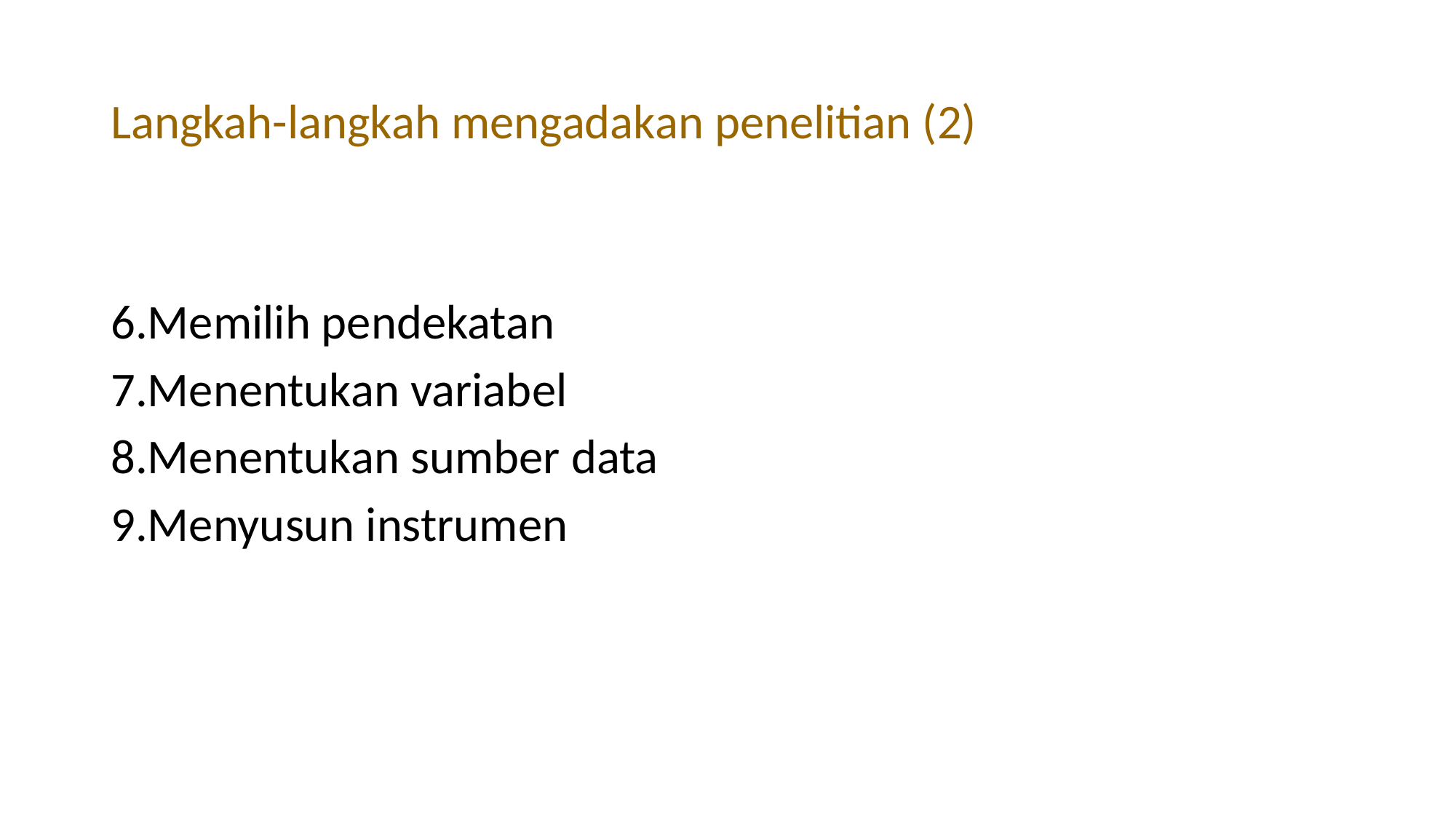

# Langkah-langkah mengadakan penelitian (2)

6.Memilih pendekatan
7.Menentukan variabel
8.Menentukan sumber data
9.Menyusun instrumen